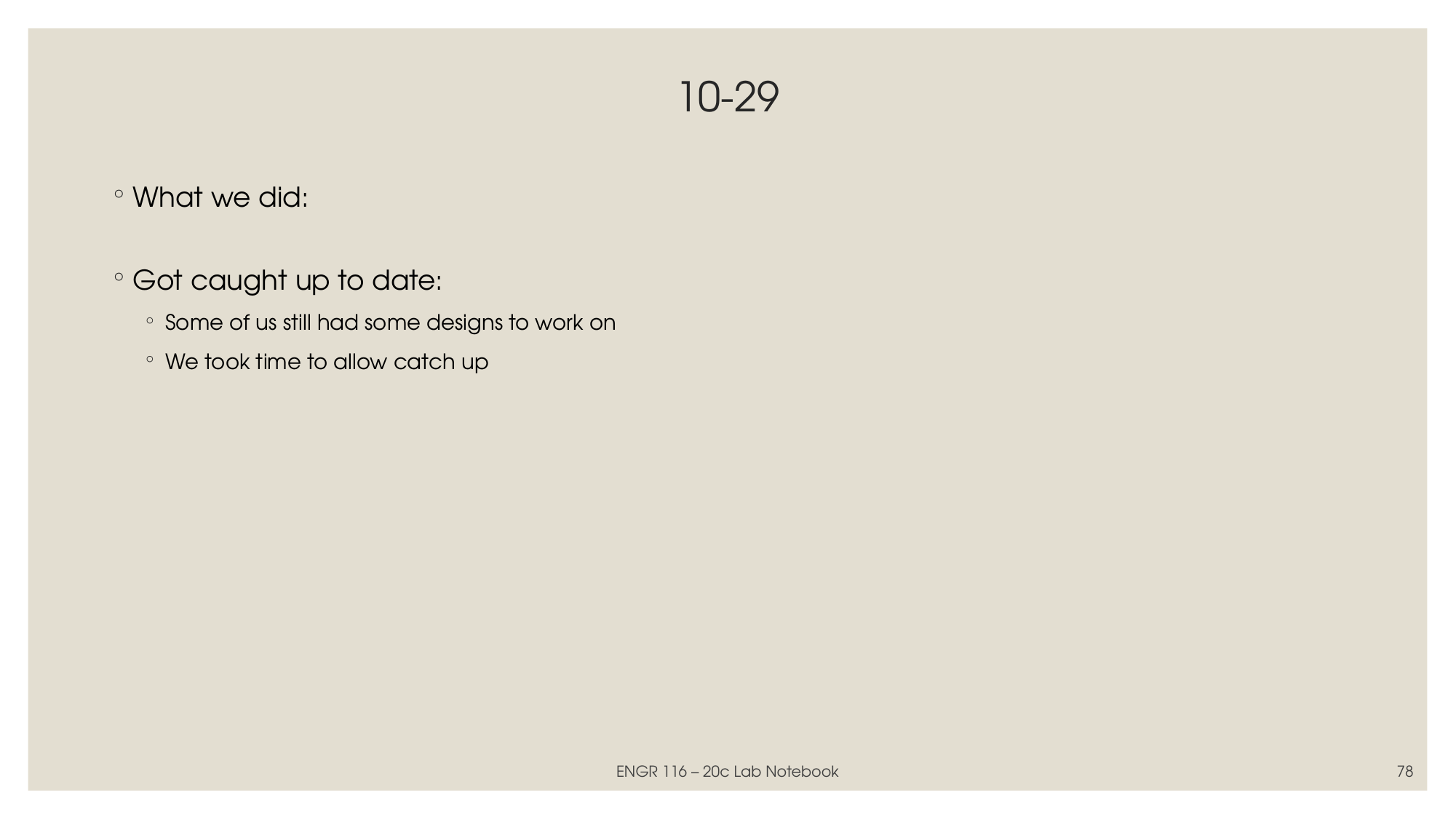

# 10-29
What we did:

Got caught up to date:
Some of us still had some designs to work on
We took time to allow catch up

ENGR 116 – 20c Lab Notebook
78